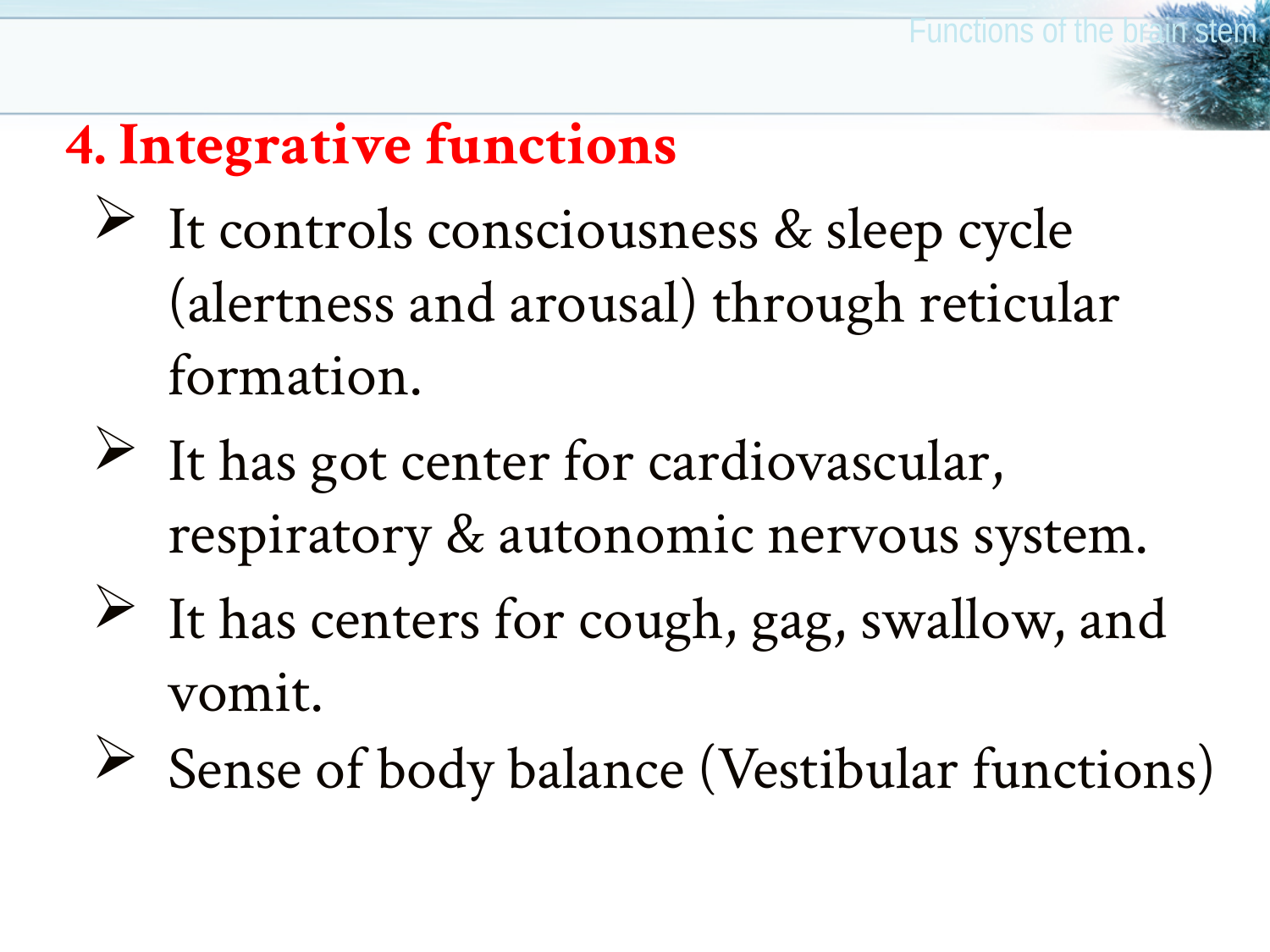

Functions of the brain stem
 4. Integrative functions
It controls consciousness & sleep cycle (alertness and arousal) through reticular formation.
It has got center for cardiovascular, respiratory & autonomic nervous system.
It has centers for cough, gag, swallow, and vomit.
Sense of body balance (Vestibular functions)